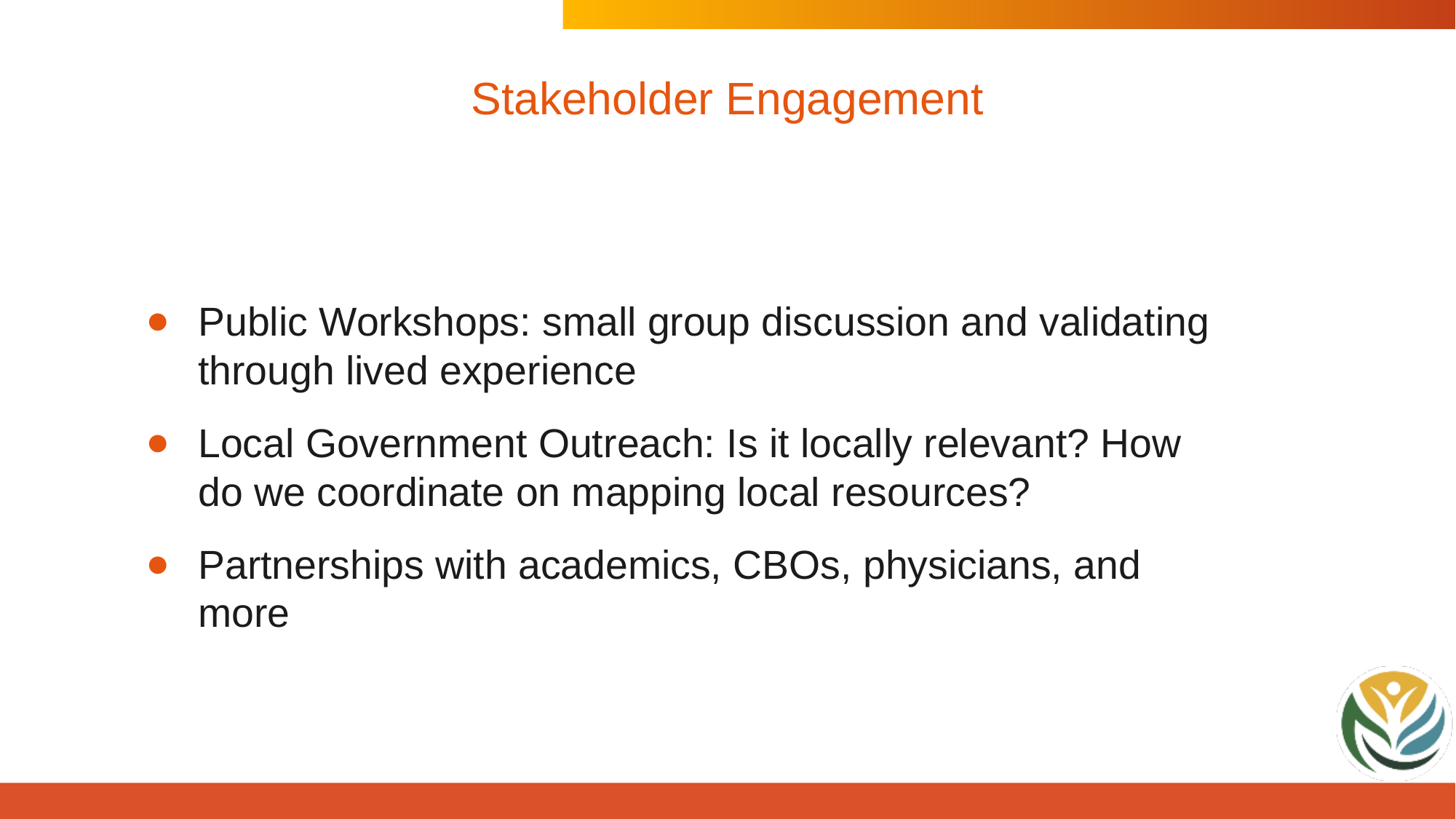

# Stakeholder Engagement
Public Workshops: small group discussion and validating through lived experience
Local Government Outreach: Is it locally relevant? How do we coordinate on mapping local resources?
Partnerships with academics, CBOs, physicians, and more